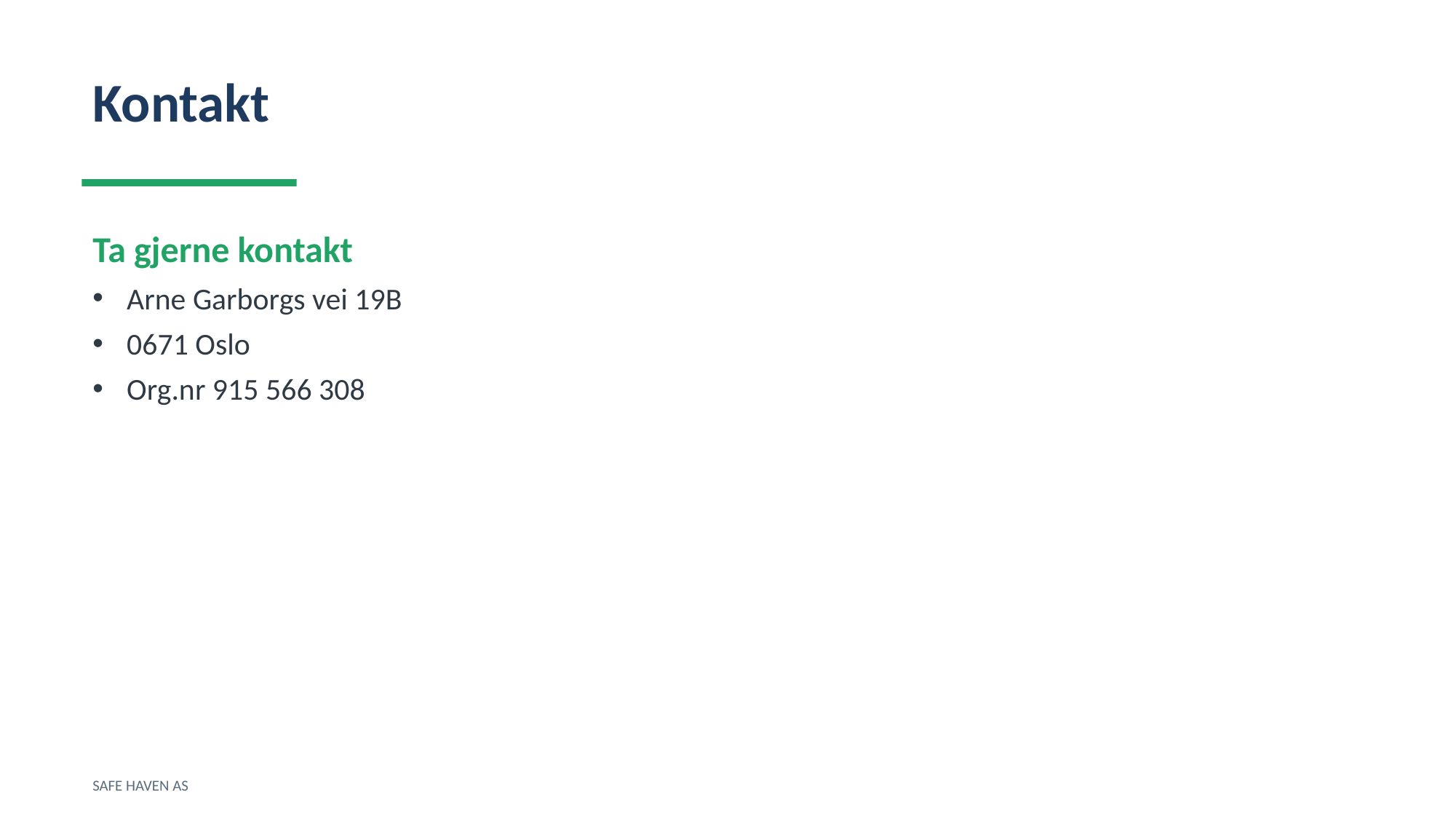

Kontakt

Ta gjerne kontakt
Arne Garborgs vei 19B
0671 Oslo
Org.nr 915 566 308
SAFE HAVEN AS